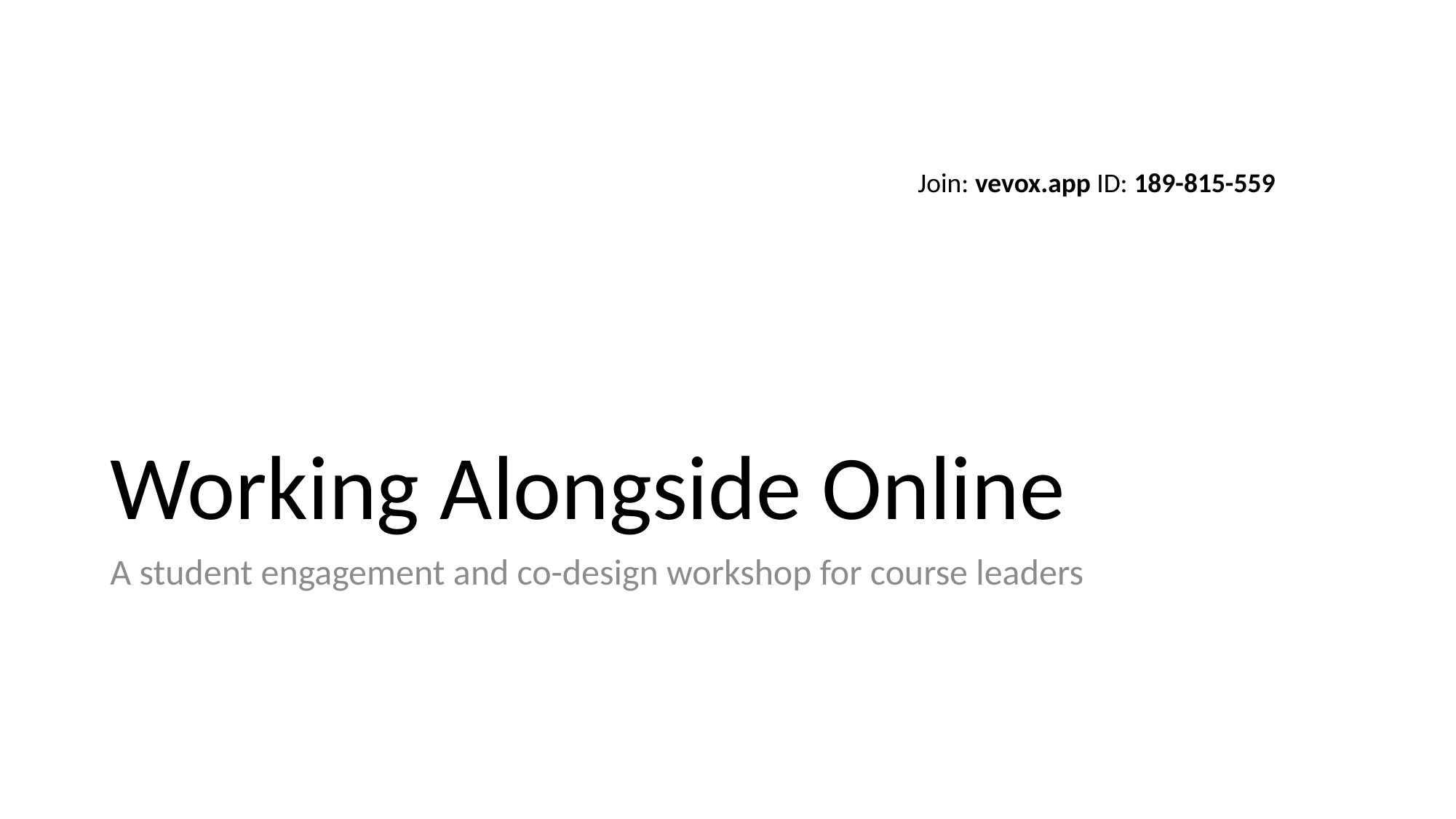

Join: vevox.app ID: 189-815-559
# Working Alongside Online
A student engagement and co-design workshop for course leaders